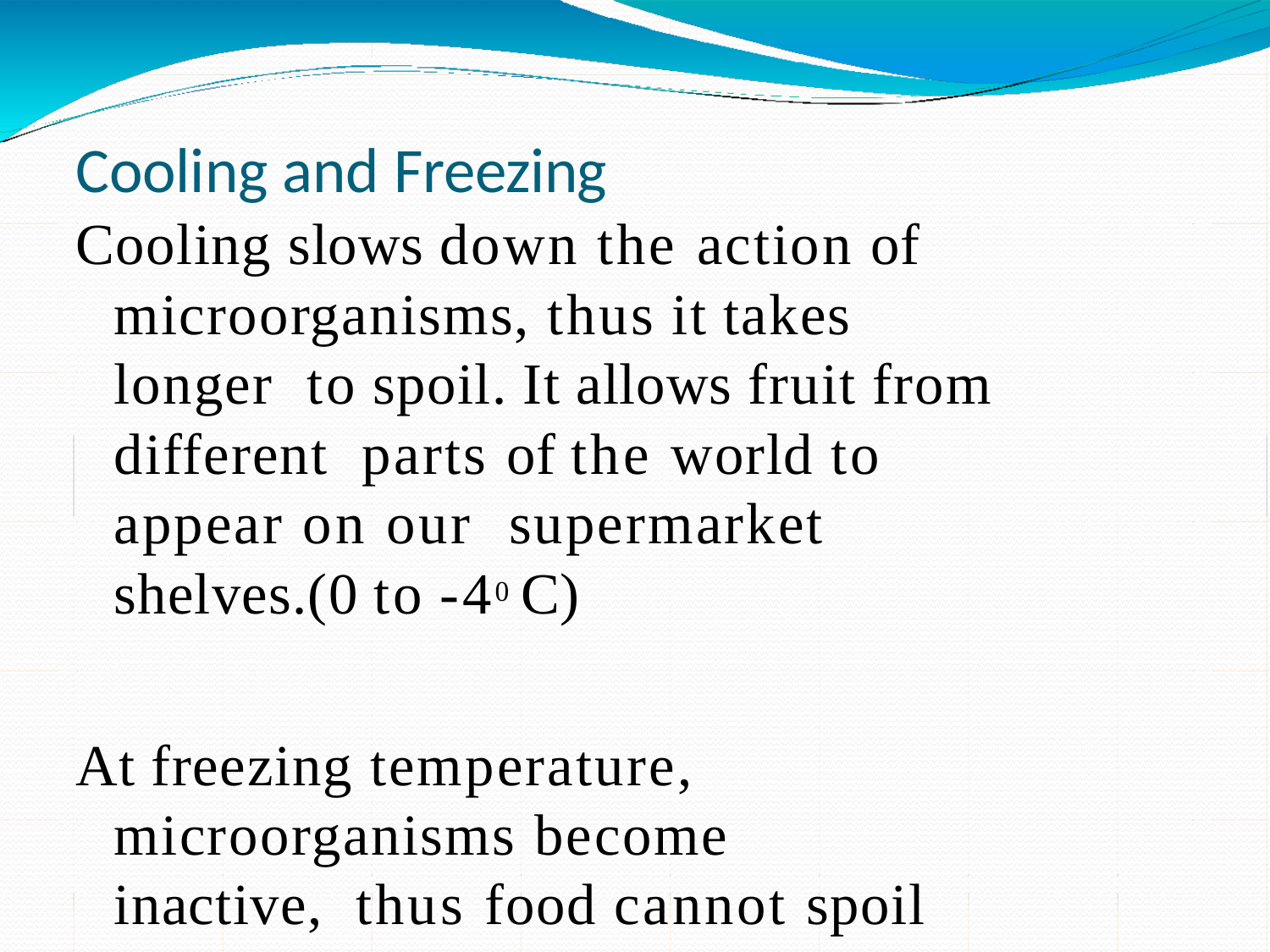

Cooling and Freezing
Cooling slows down the action of  microorganisms, thus it takes longer  to spoil. It allows fruit from different  parts of the world to appear on our  supermarket shelves.(0 to -40 C)

At freezing temperature,  microorganisms become inactive,  thus food cannot spoil when it is  frozen. (-18 0 C)